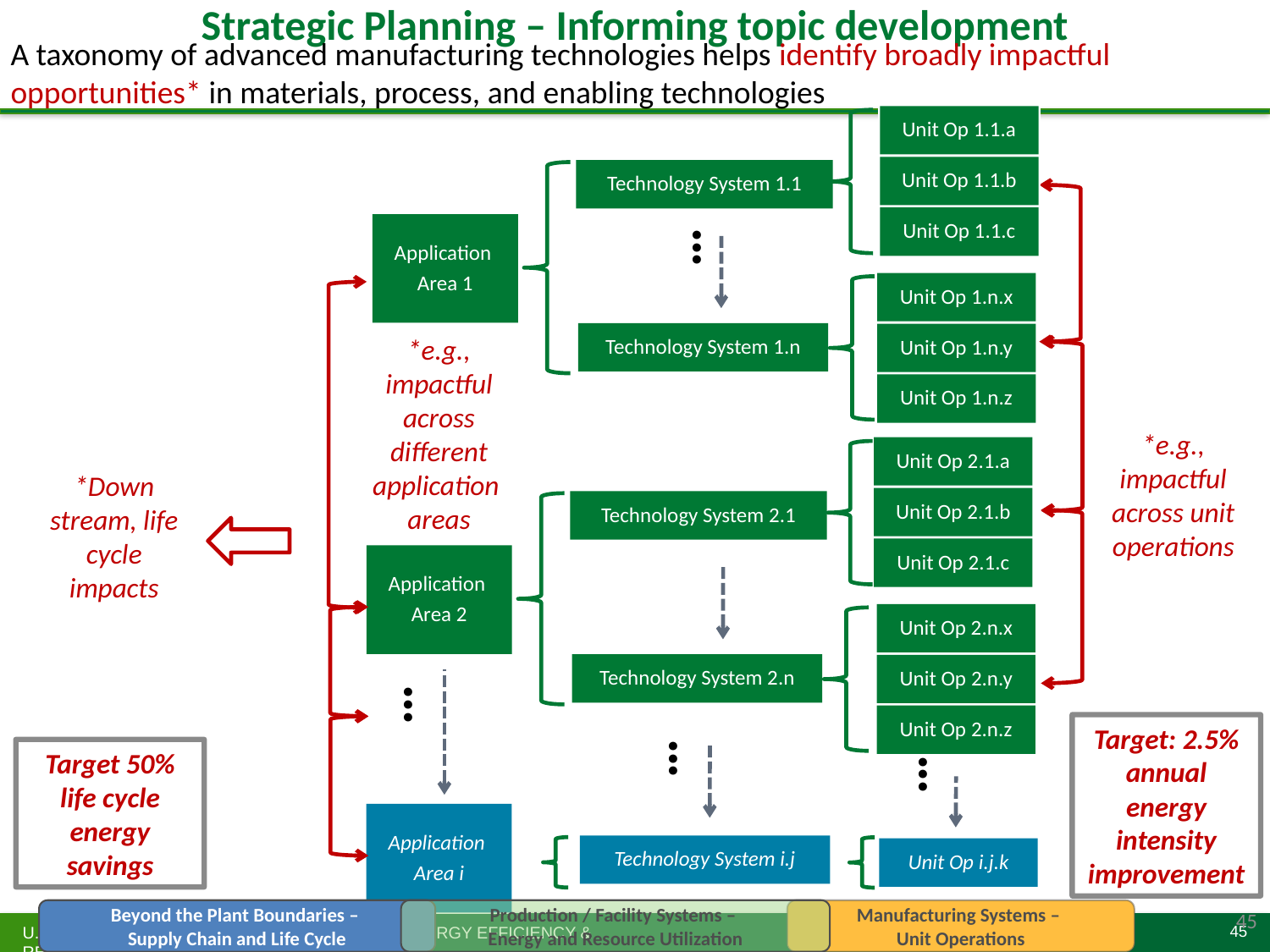

Strategic Planning – Informing topic development
A taxonomy of advanced manufacturing technologies helps identify broadly impactful opportunities* in materials, process, and enabling technologies

Unit Op 1.1.a

Unit Op 1.1.b

Technology System 1.1

Unit Op 1.1.c

Application
Area 1
.
.
.

Unit Op 1.n.x

Technology System 1.n

Unit Op 1.n.y
*e.g., impactful across different application  areas

Unit Op 1.n.z
*e.g., impactful across unit operations

Unit Op 2.1.a

*Down stream, life cycle impacts

Unit Op 2.1.b

Technology System 2.1

Unit Op 2.1.c

Application
Area 2

Unit Op 2.n.x

Technology System 2.n

Unit Op 2.n.y
.
.
.

Unit Op 2.n.z
Target: 2.5% annual energy intensity improvement

Target 50% life cycle energy savings
.
.
.
.
.
.

Application
Area i

Technology System i.j

Unit Op i.j.k
Beyond the Plant Boundaries –
Supply Chain and Life Cycle
Production / Facility Systems –
Energy and Resource Utilization
Manufacturing Systems –
Unit Operations
45